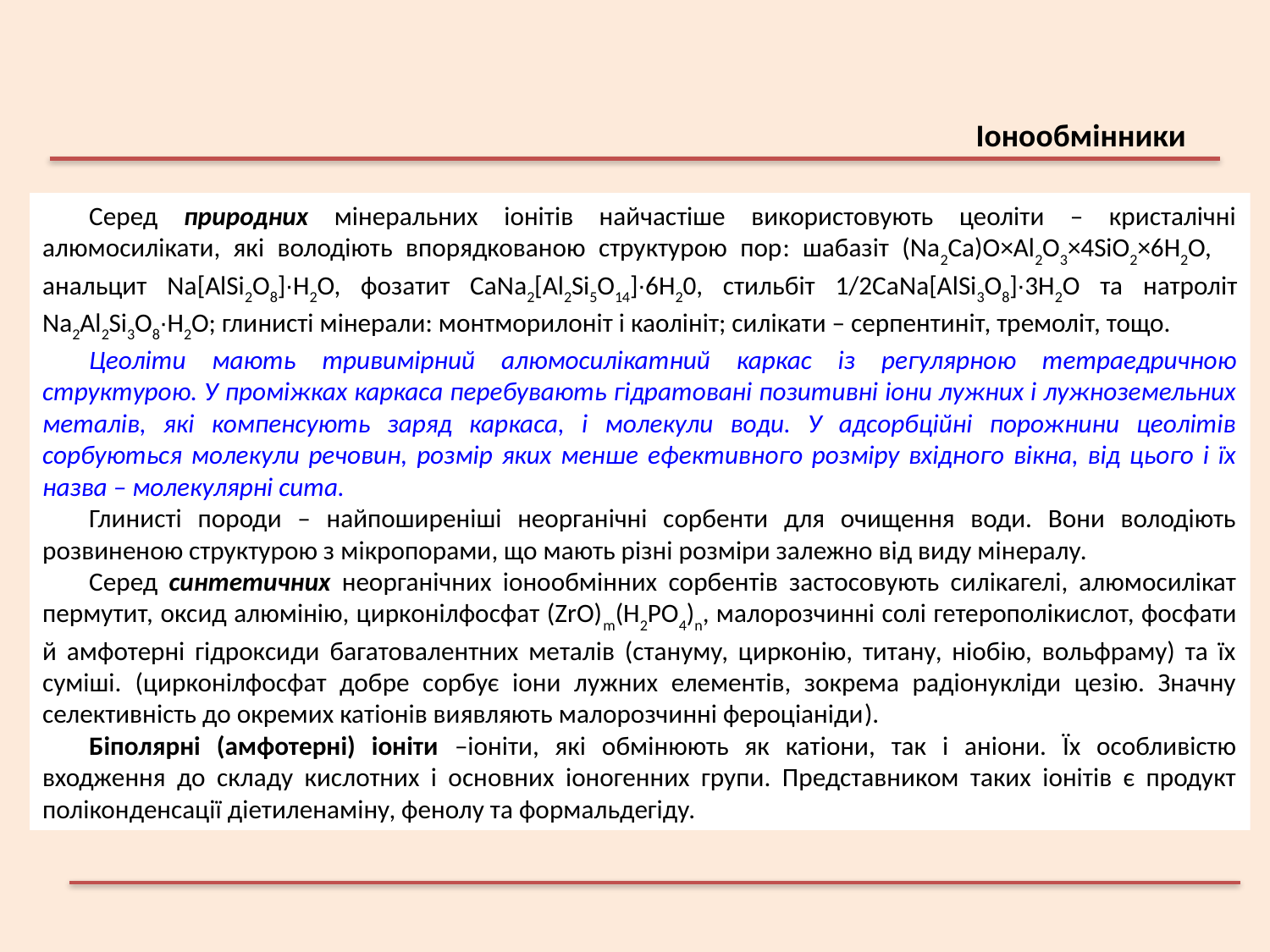

Іонообмінники
Серед природних мінеральних іонітів найчастіше використовують цеоліти – кристалічні алюмосилікати, які володіють впорядкованою структурою пор: шабазіт (Na2Ca)O×Al2O3×4SiO2×6H2O,   анальцит Na[AlSi2O8]∙Н2О, фозатит СаNа2[Аl2Si5O14]∙6Н20, стильбіт 1/2СаNа[АlSi3О8]∙3Н2О та натроліт Na2Al2Si3O8∙Н2О; глинисті мінерали: монтморилоніт і каолініт; силікати – серпентиніт, тремоліт, тощо.
Цеоліти мають тривимірний алюмосилікатний каркас із регулярною тетраедричною структурою. У проміжках каркаса перебувають гідратовані позитивні іони лужних і лужноземельних металів, які компенсують заряд каркаса, і молекули води. У адсорбційні порожнини цеолітів сорбуються молекули речовин, розмір яких менше ефективного розміру вхідного вікна, від цього і їх назва – молекулярні сита.
Глинисті породи – найпоширеніші неорганічні сорбенти для очищення води. Вони володіють розвиненою структурою з мікропорами, що мають різні розміри залежно від виду мінералу.
Серед синтетичних неорганічних іонообмінних сорбентів застосовують силікагелі, алюмосилікат пермутит, оксид алюмінію, цирконілфосфат (ZrO)m(H2PO4)n, малорозчинні солі гетерополікислот, фосфати й амфотерні гідроксиди багатовалентних металів (стануму, цирконію, титану, ніобію, вольфраму) та їх суміші. (цирконілфосфат добре сорбує іони лужних елементів, зокрема радіонукліди цезію. Значну селективність до окремих катіонів виявляють малорозчинні фероціаніди).
Біполярні (амфотерні) іоніти –іоніти, які обмінюють як катіони, так і аніони. Їх особливістю входження до складу кислотних і основних іоногенних групи. Представником таких іонітів є продукт поліконденсації діетиленаміну, фенолу та формальдегіду.